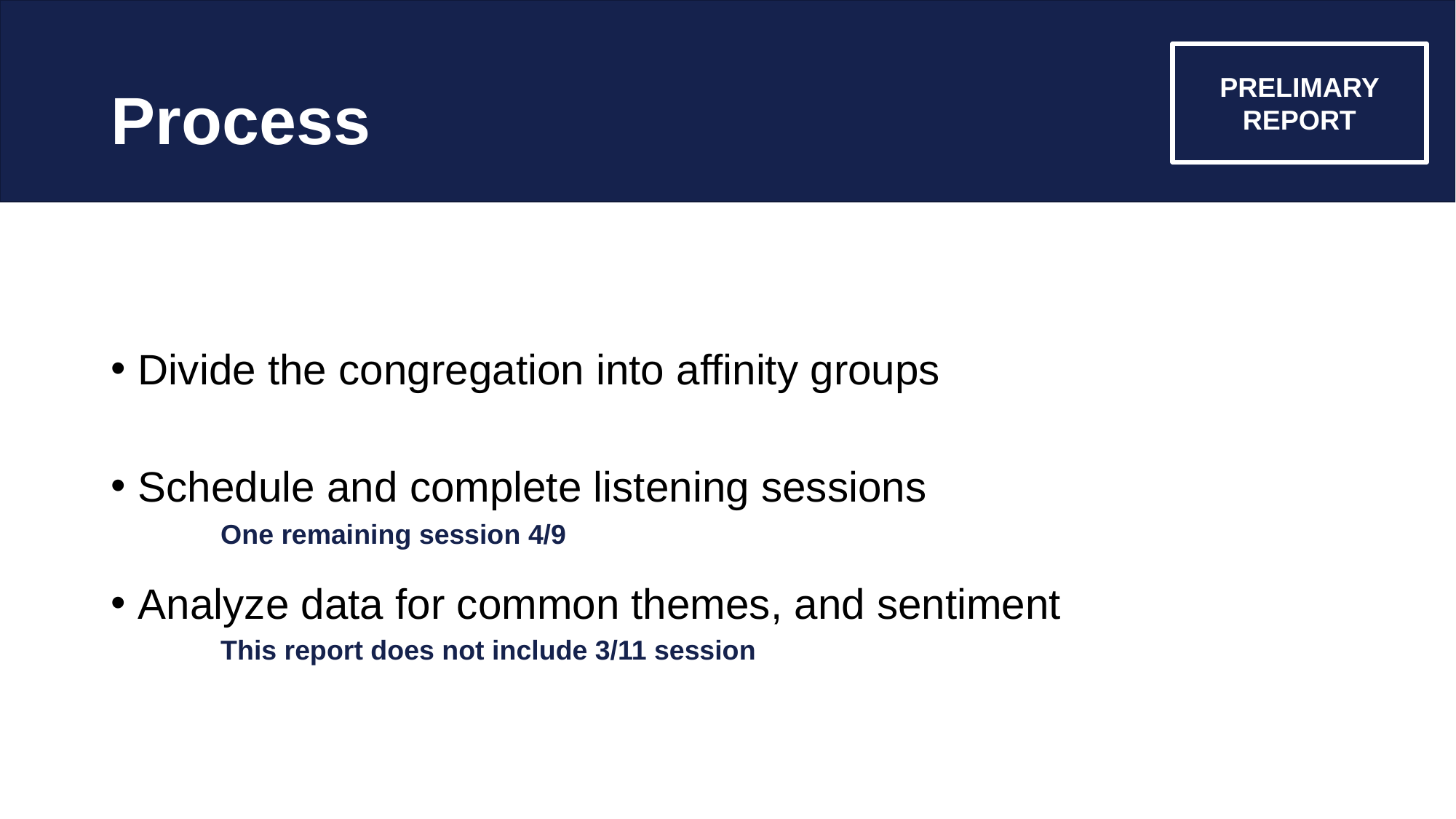

# Process
Divide the congregation into affinity groups
Schedule and complete listening sessions
Analyze data for common themes, and sentiment
One remaining session 4/9
This report does not include 3/11 session